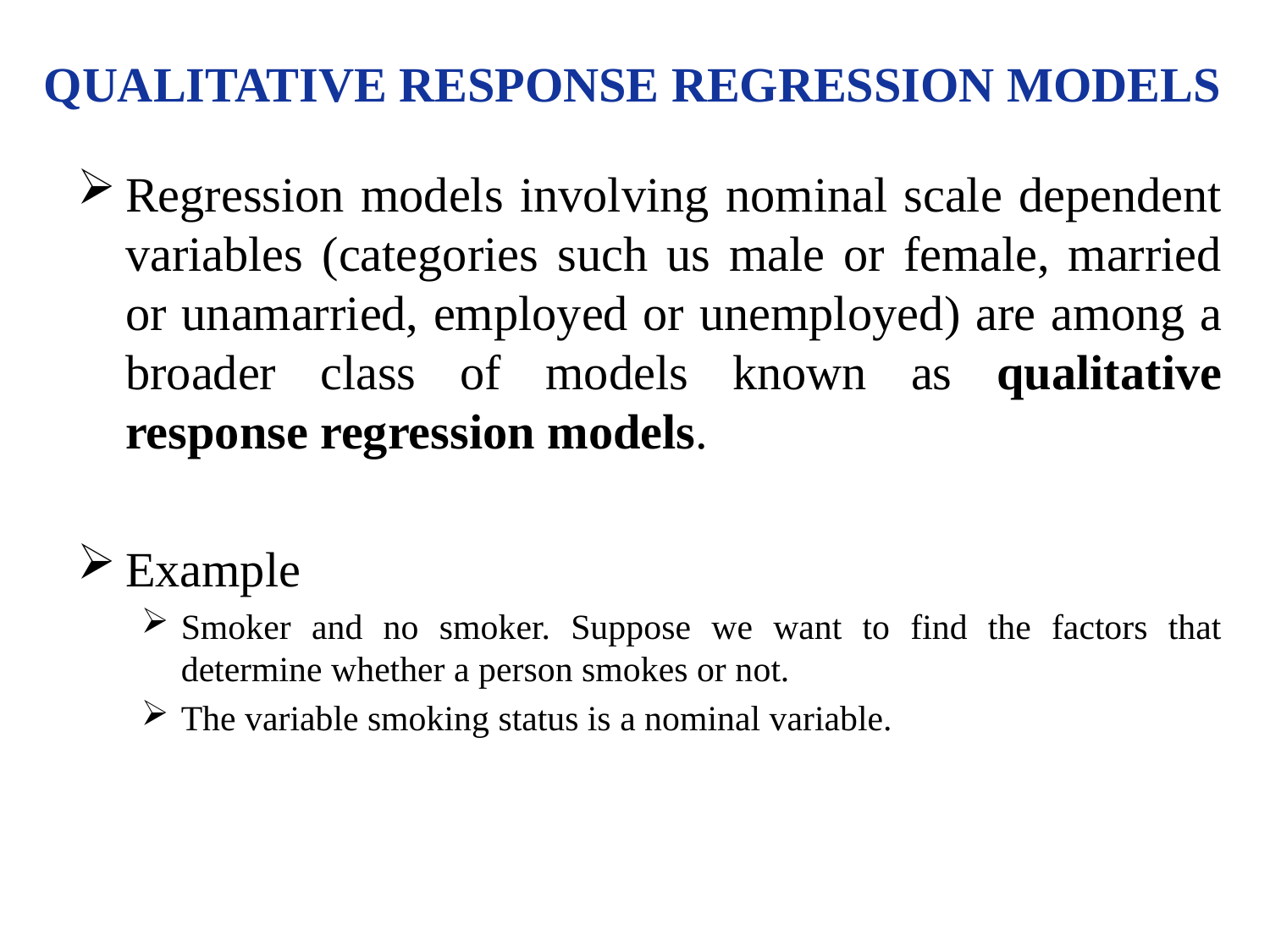

# QUALITATIVE RESPONSE REGRESSION MODELS
Regression models involving nominal scale dependent variables (categories such us male or female, married or unamarried, employed or unemployed) are among a broader class of models known as qualitative response regression models.

Example
Smoker and no smoker. Suppose we want to find the factors that determine whether a person smokes or not.
The variable smoking status is a nominal variable.